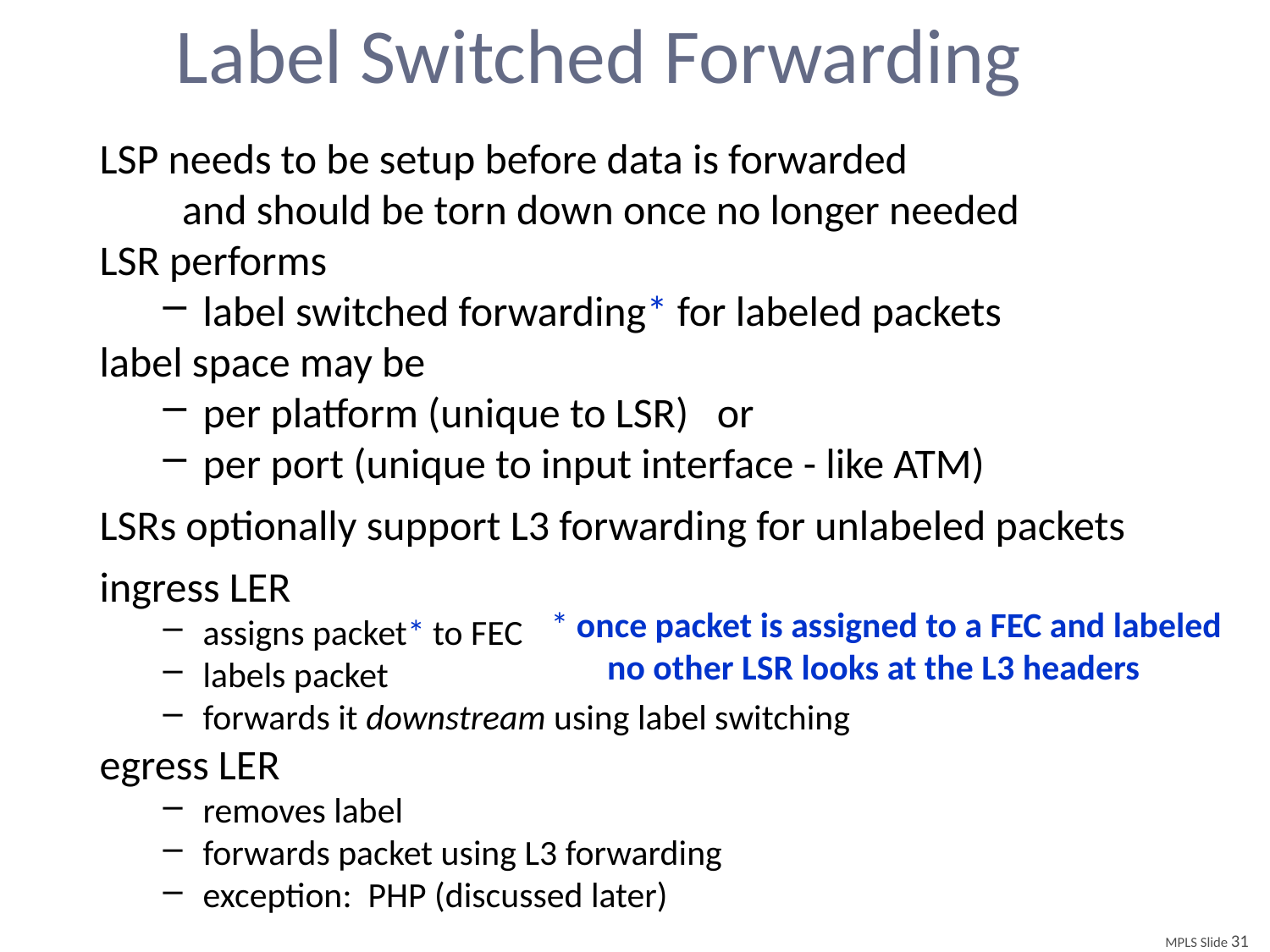

# Label Switched Forwarding
LSP needs to be setup before data is forwarded
  and should be torn down once no longer needed
LSR performs
label switched forwarding* for labeled packets
label space may be
per platform (unique to LSR)   or
per port (unique to input interface - like ATM)
LSRs optionally support L3 forwarding for unlabeled packets
ingress LER
assigns packet* to FEC
labels packet
forwards it downstream using label switching
egress LER
removes label
forwards packet using L3 forwarding
exception:  PHP (discussed later)
* once packet is assigned to a FEC and labeled
       no other LSR looks at the L3 headers